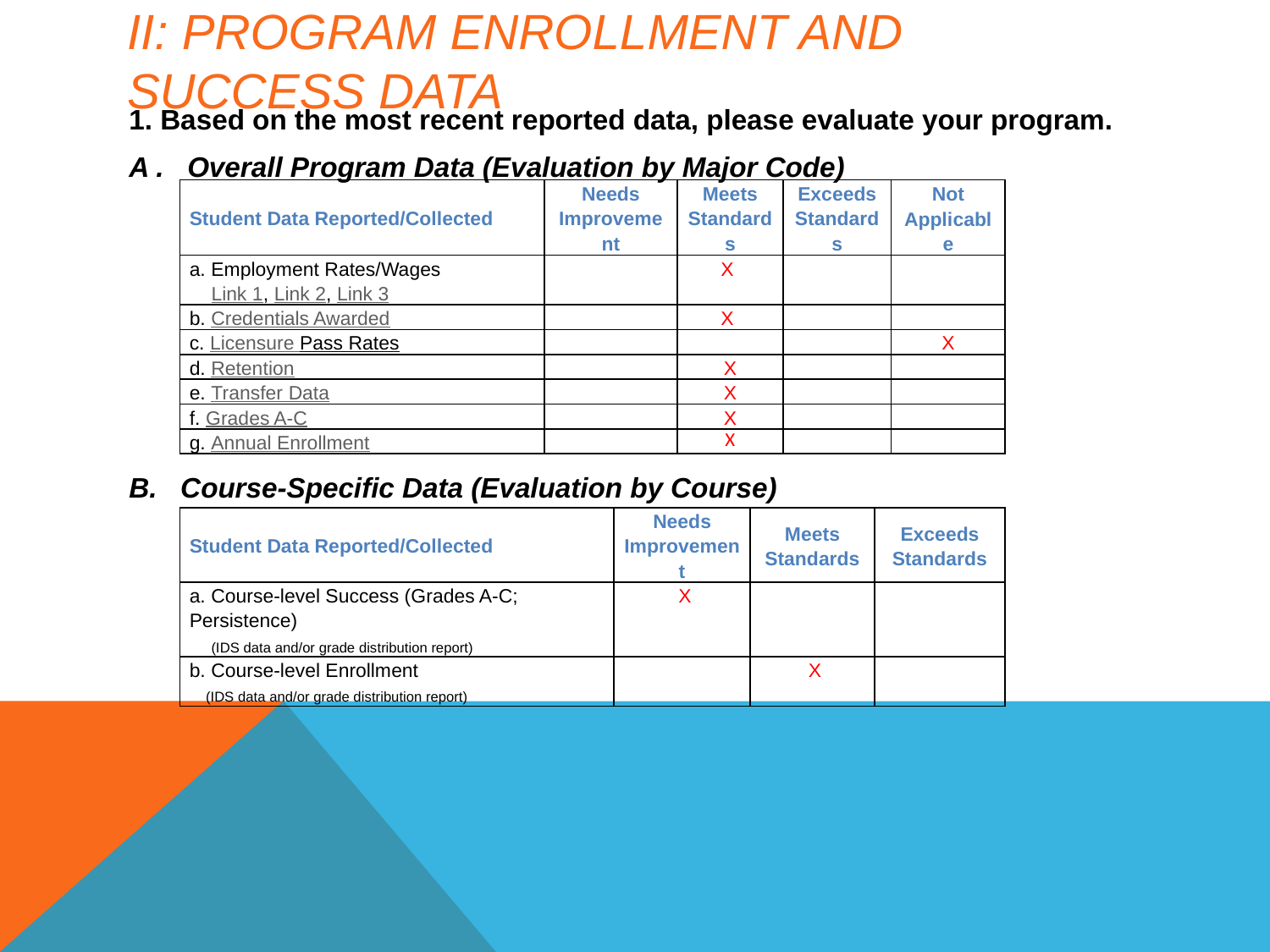

# II: Program Enrollment and Success Data
1. Based on the most recent reported data, please evaluate your program.
A .   Overall Program Data (Evaluation by Major Code)

B.   Course-Specific Data (Evaluation by Course)

| Student Data Reported/Collected | Needs Improvement | Meets Standards | Exceeds Standards | Not Applicable |
| --- | --- | --- | --- | --- |
| a. Employment Rates/Wages Link 1, Link 2, Link 3 |  | X |  |  |
| b. Credentials Awarded |  | X |  |  |
| c. Licensure Pass Rates |  |  |  | X |
| d. Retention |  | X |  |  |
| e. Transfer Data |  | X |  |  |
| f. Grades A-C |  | X |  |  |
| g. Annual Enrollment |  | X |  |  |
| Student Data Reported/Collected | Needs Improvement | Meets Standards | Exceeds Standards |
| --- | --- | --- | --- |
| a. Course-level Success (Grades A-C; Persistence) (IDS data and/or grade distribution report) | X |  |  |
| b. Course-level Enrollment (IDS data and/or grade distribution report) |  | X |  |